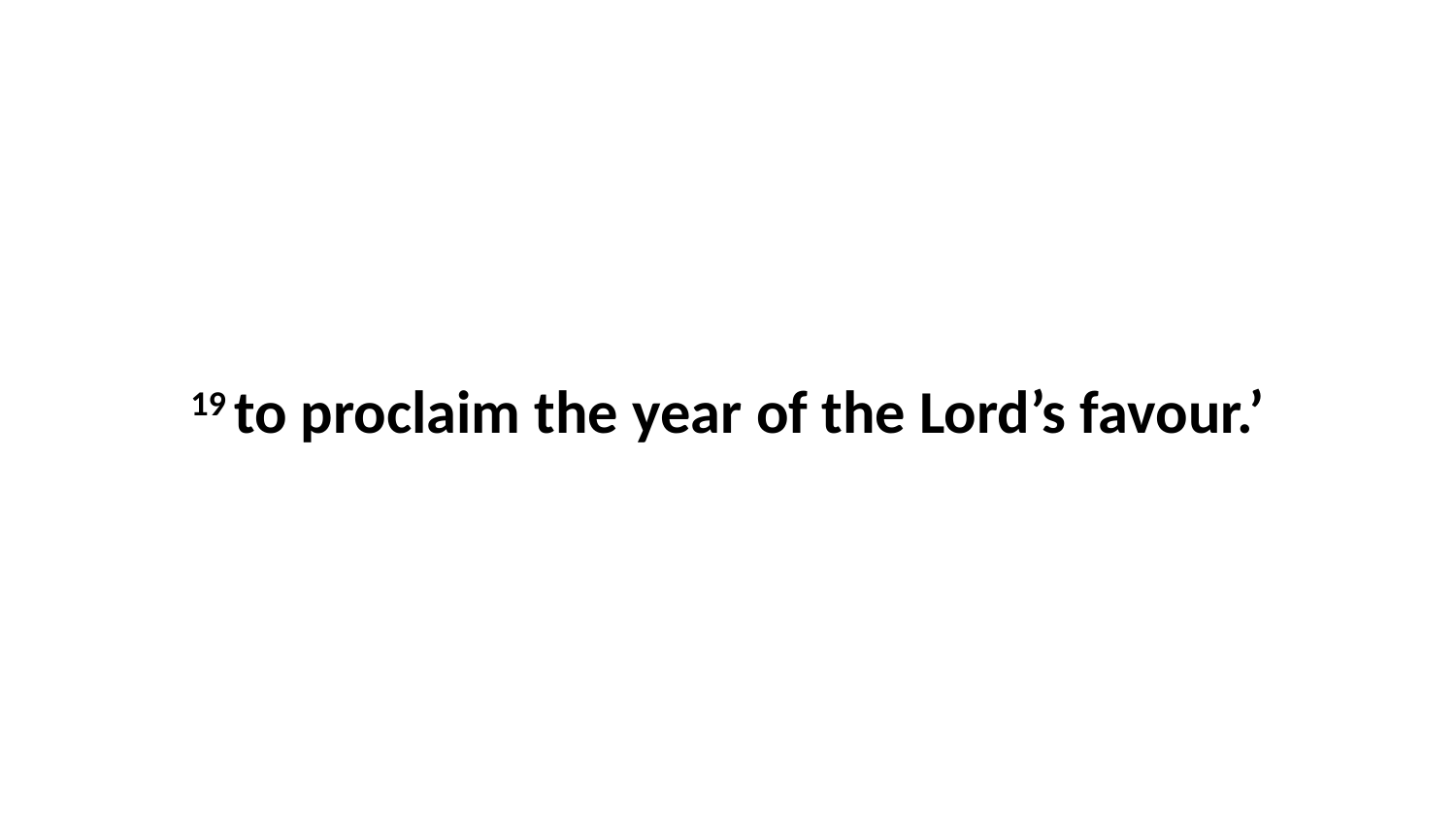

19 to proclaim the year of the Lord’s favour.’